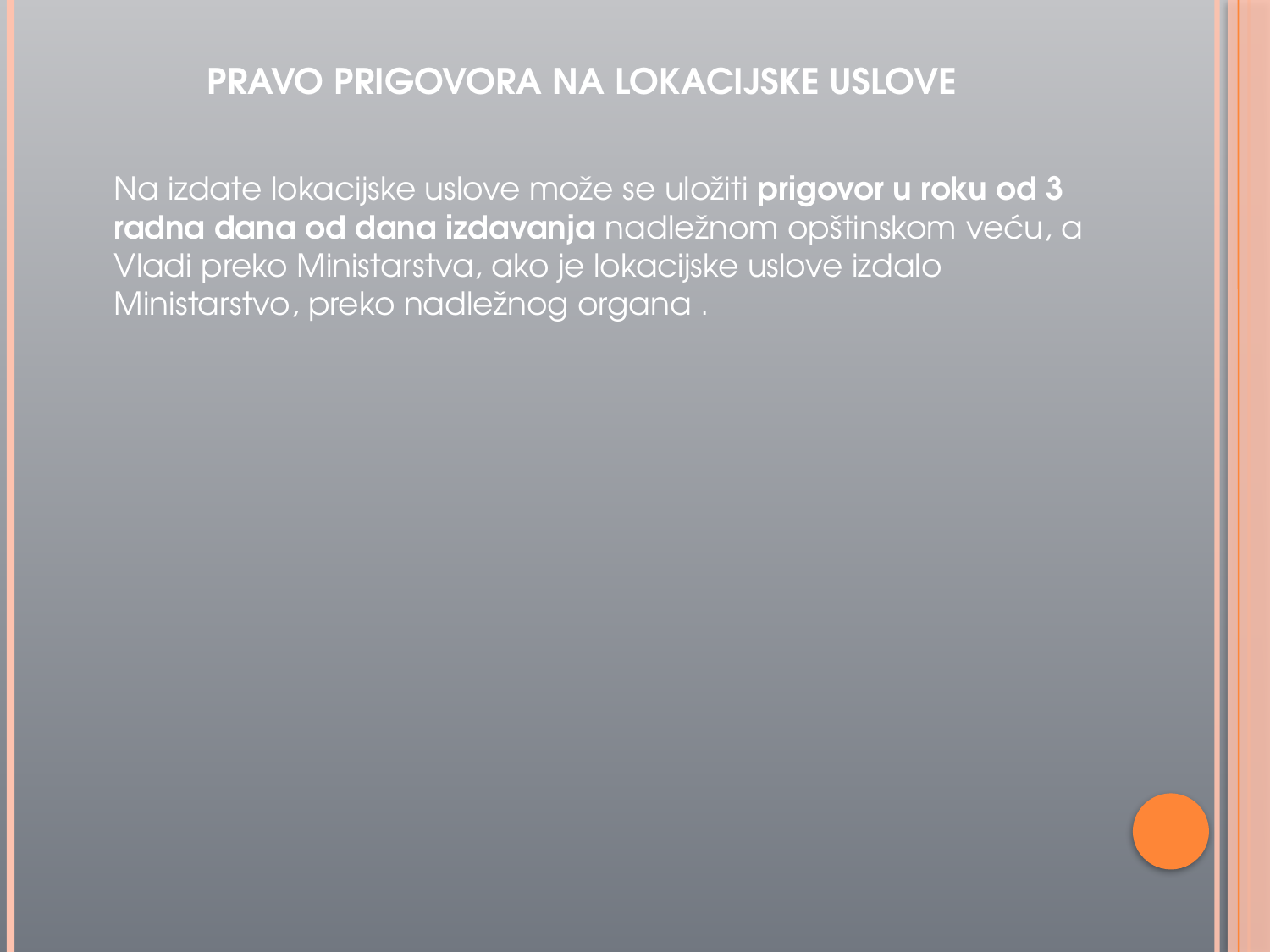

PRAVO PRIGOVORA NA LOKACIJSKE USLOVE

	Na izdate lokacijske uslove može se uložiti prigovor u roku od 3 radna dana od dana izdavanja nadležnom opštinskom veću, a Vladi preko Ministarstva, ako je lokacijske uslove izdalo Ministarstvo, preko nadležnog organa .